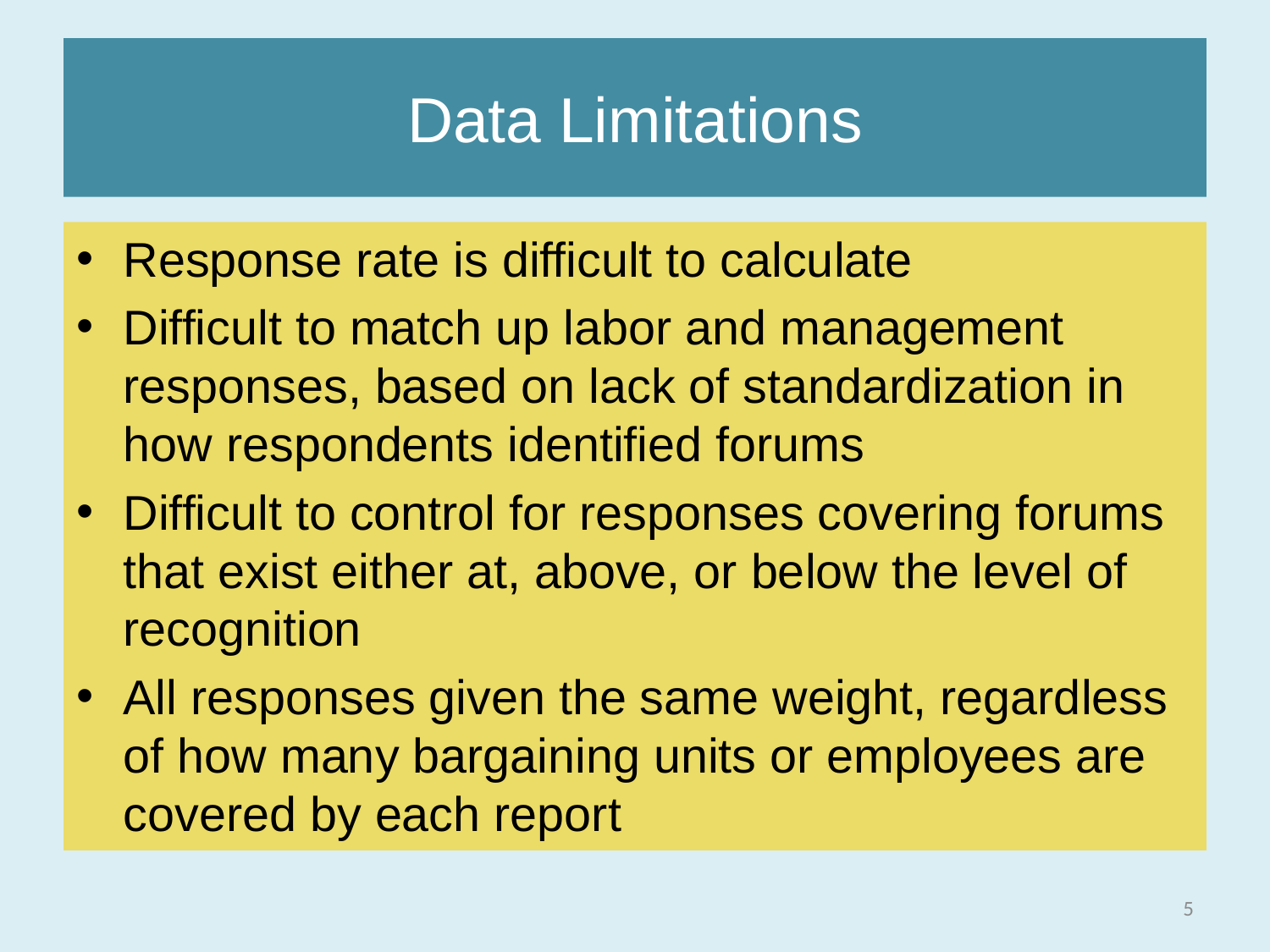

# Data Limitations
Response rate is difficult to calculate
Difficult to match up labor and management responses, based on lack of standardization in how respondents identified forums
Difficult to control for responses covering forums that exist either at, above, or below the level of recognition
All responses given the same weight, regardless of how many bargaining units or employees are covered by each report

5